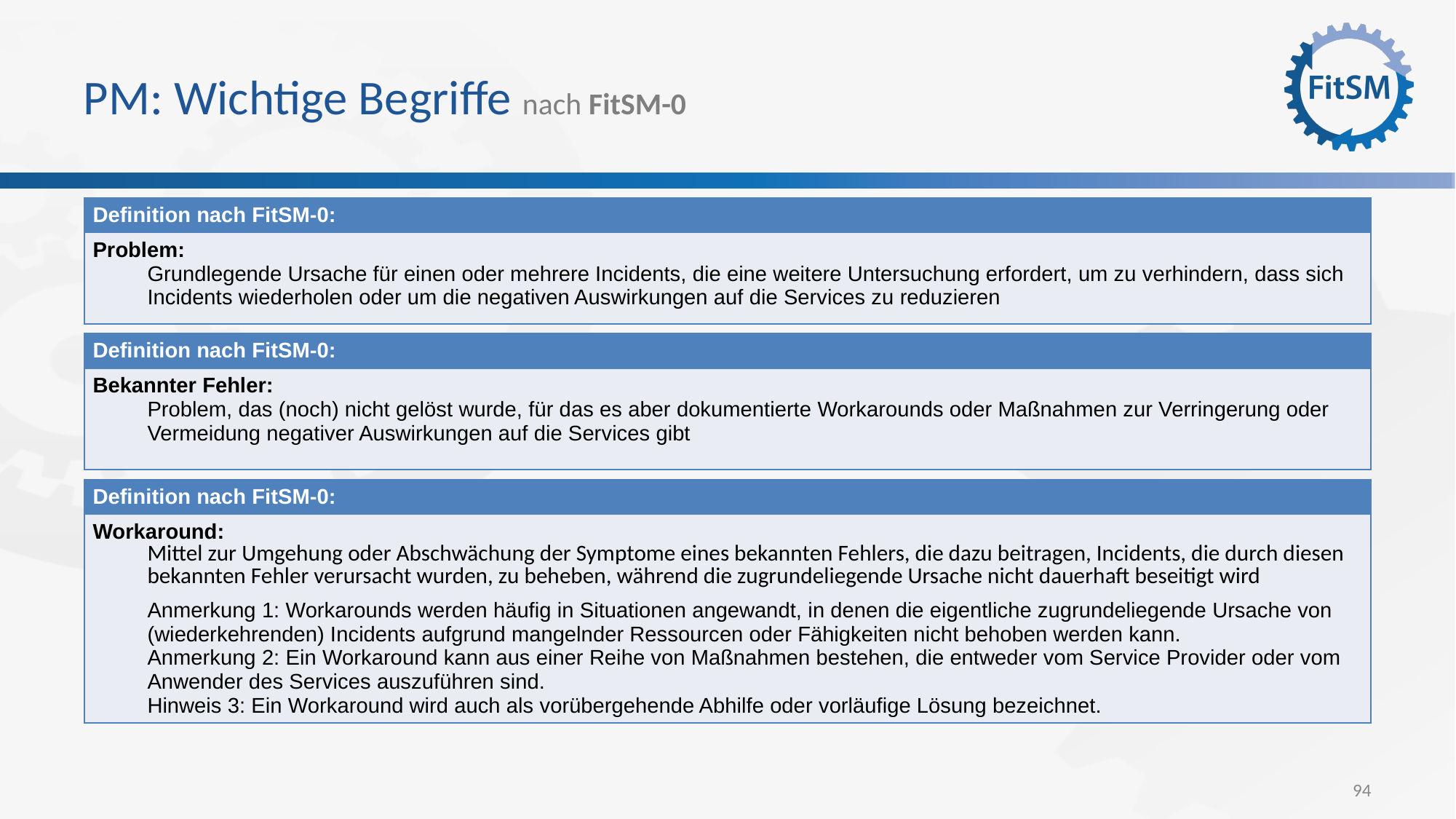

# PM: Wichtige Begriffe nach FitSM-0
| Definition nach FitSM-0: |
| --- |
| Problem: Grundlegende Ursache für einen oder mehrere Incidents, die eine weitere Untersuchung erfordert, um zu verhindern, dass sich Incidents wiederholen oder um die negativen Auswirkungen auf die Services zu reduzieren |
| Definition nach FitSM-0: |
| --- |
| Bekannter Fehler: Problem, das (noch) nicht gelöst wurde, für das es aber dokumentierte Workarounds oder Maßnahmen zur Verringerung oder Vermeidung negativer Auswirkungen auf die Services gibt |
| Definition nach FitSM-0: |
| --- |
| Workaround: Mittel zur Umgehung oder Abschwächung der Symptome eines bekannten Fehlers, die dazu beitragen, Incidents, die durch diesen bekannten Fehler verursacht wurden, zu beheben, während die zugrundeliegende Ursache nicht dauerhaft beseitigt wird Anmerkung 1: Workarounds werden häufig in Situationen angewandt, in denen die eigentliche zugrundeliegende Ursache von (wiederkehrenden) Incidents aufgrund mangelnder Ressourcen oder Fähigkeiten nicht behoben werden kann. Anmerkung 2: Ein Workaround kann aus einer Reihe von Maßnahmen bestehen, die entweder vom Service Provider oder vom Anwender des Services auszuführen sind. Hinweis 3: Ein Workaround wird auch als vorübergehende Abhilfe oder vorläufige Lösung bezeichnet. |
94